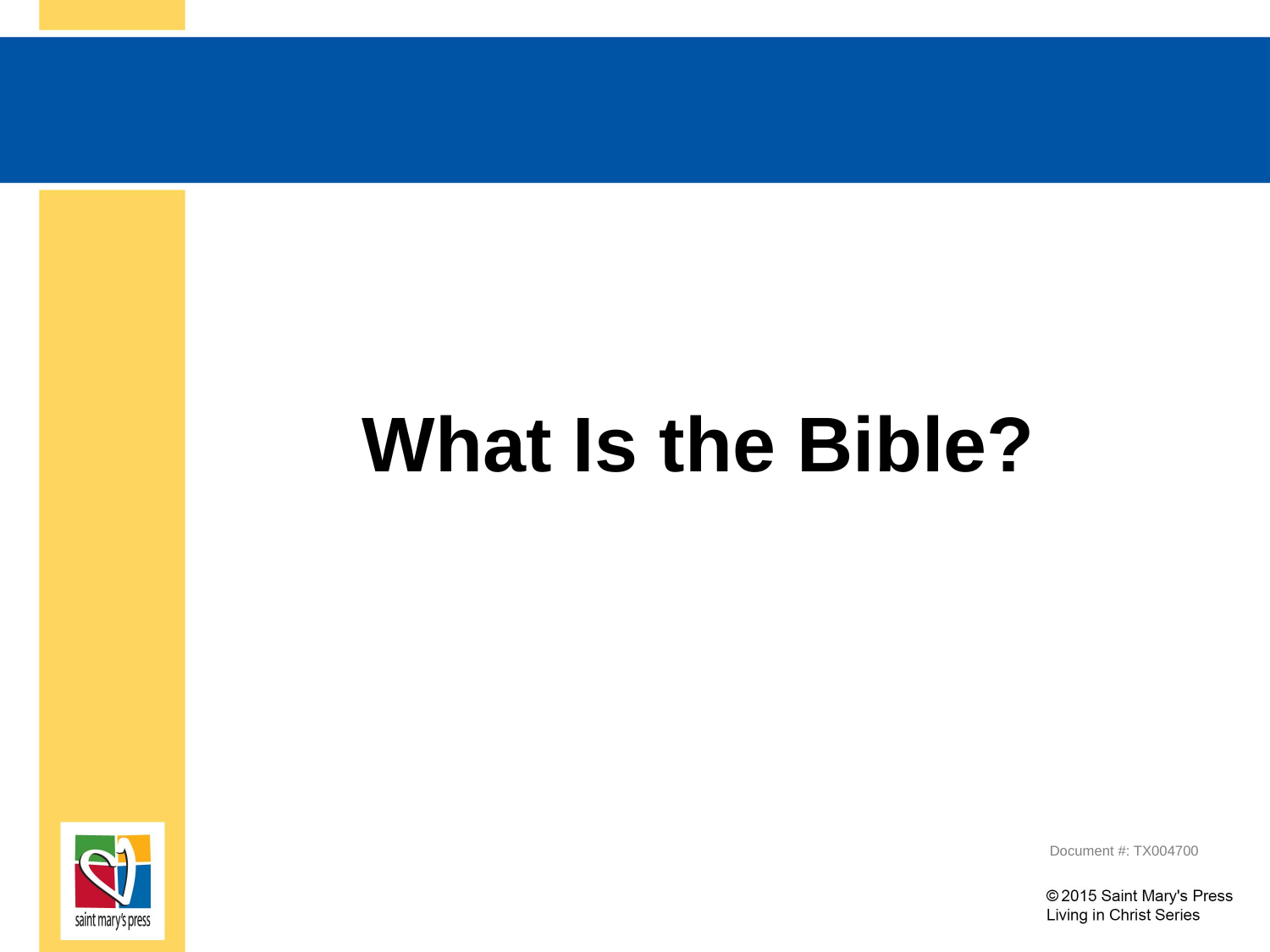

# What Is the Bible?
Document #: TX004700